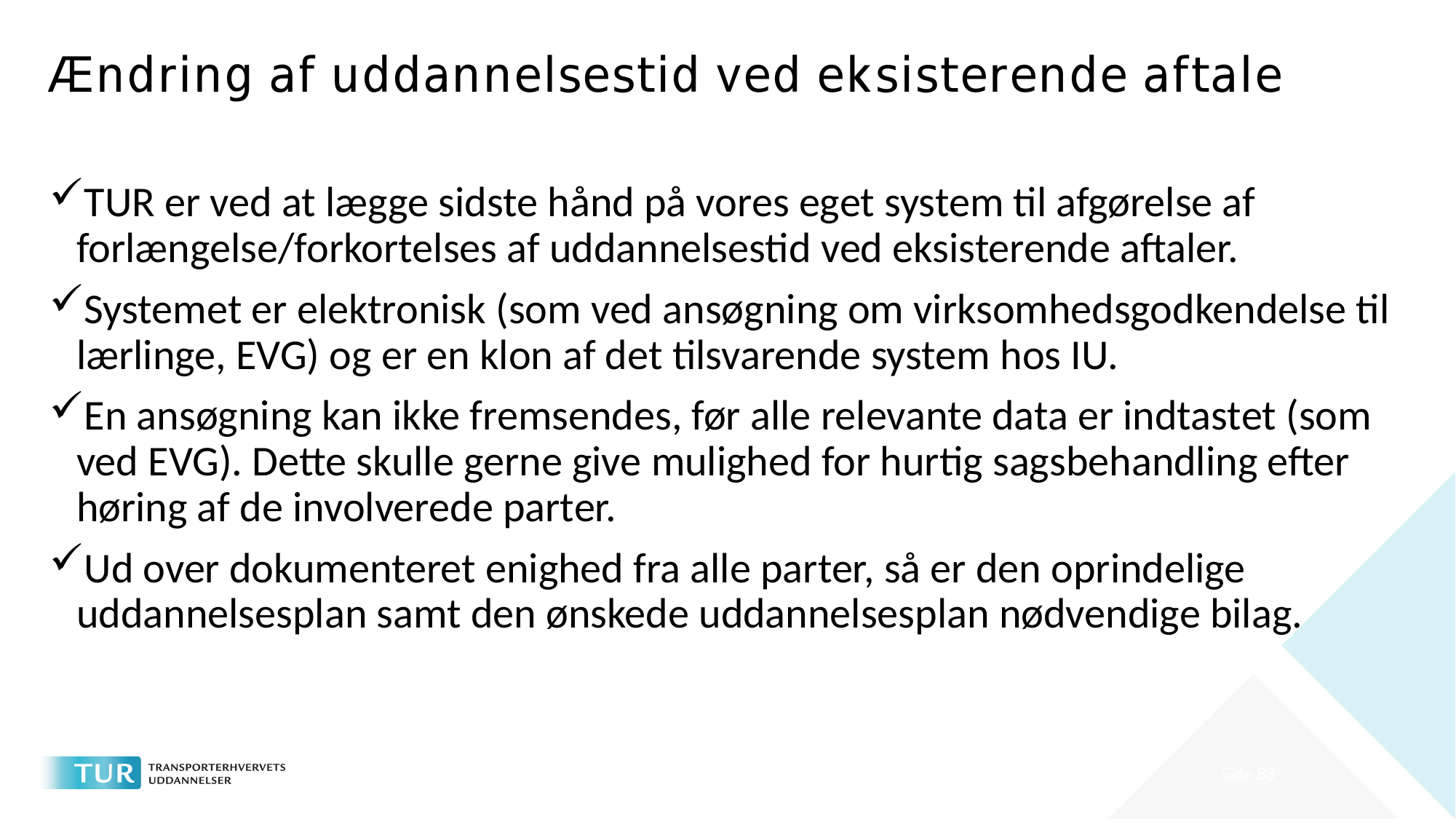

# Ændring af uddannelsestid ved eksisterende aftale
TUR er ved at lægge sidste hånd på vores eget system til afgørelse af forlængelse/forkortelses af uddannelsestid ved eksisterende aftaler.
Systemet er elektronisk (som ved ansøgning om virksomhedsgodkendelse til lærlinge, EVG) og er en klon af det tilsvarende system hos IU.
En ansøgning kan ikke fremsendes, før alle relevante data er indtastet (som ved EVG). Dette skulle gerne give mulighed for hurtig sagsbehandling efter høring af de involverede parter.
Ud over dokumenteret enighed fra alle parter, så er den oprindelige uddannelsesplan samt den ønskede uddannelsesplan nødvendige bilag.